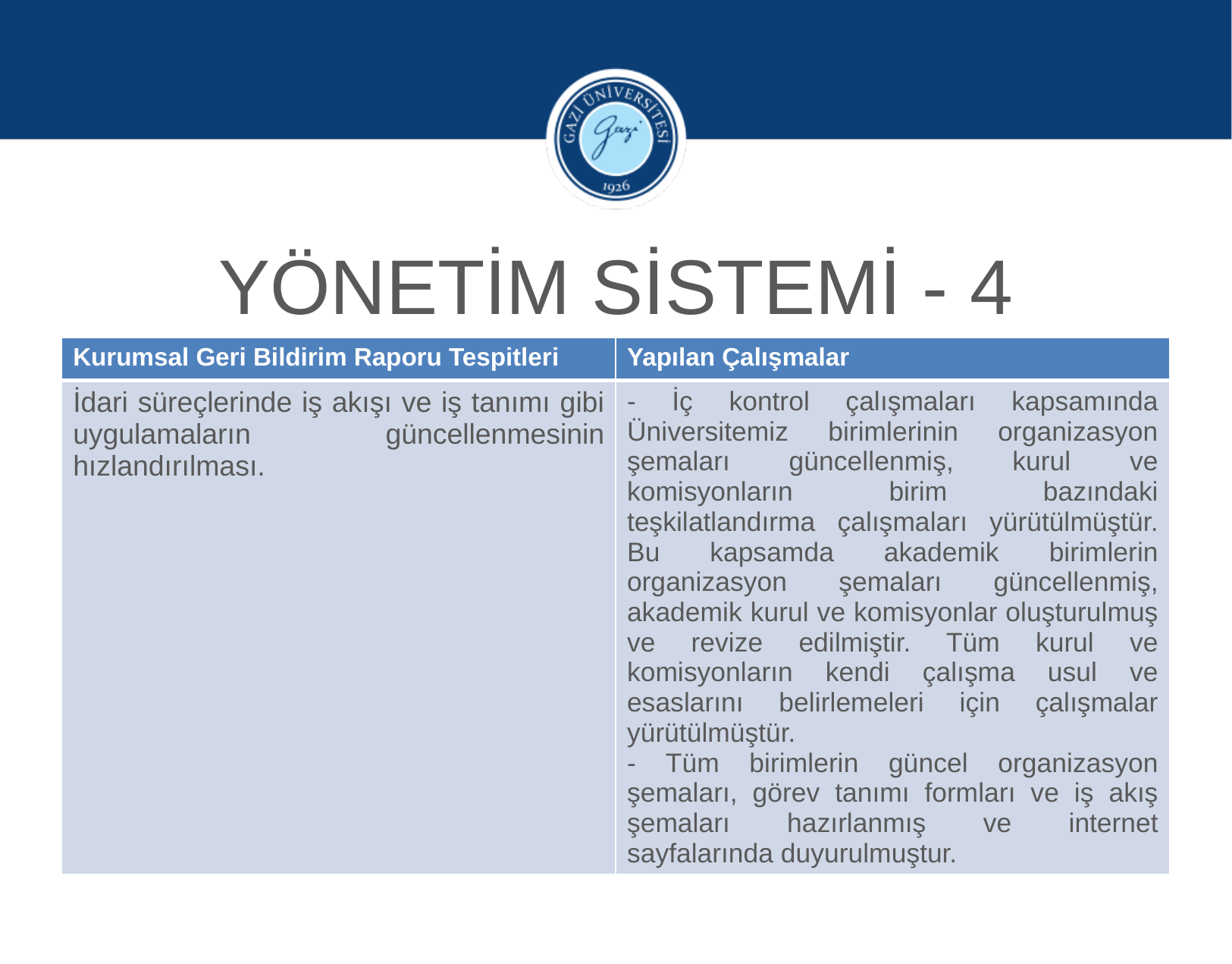

YÖNETİM SİSTEMİ - 4
| Kurumsal Geri Bildirim Raporu Tespitleri | Yapılan Çalışmalar |
| --- | --- |
| İdari süreçlerinde iş akışı ve iş tanımı gibi uygulamaların güncellenmesinin hızlandırılması. | - İç kontrol çalışmaları kapsamında Üniversitemiz birimlerinin organizasyon şemaları güncellenmiş, kurul ve komisyonların birim bazındaki teşkilatlandırma çalışmaları yürütülmüştür. Bu kapsamda akademik birimlerin organizasyon şemaları güncellenmiş, akademik kurul ve komisyonlar oluşturulmuş ve revize edilmiştir. Tüm kurul ve komisyonların kendi çalışma usul ve esaslarını belirlemeleri için çalışmalar yürütülmüştür. - Tüm birimlerin güncel organizasyon şemaları, görev tanımı formları ve iş akış şemaları hazırlanmış ve internet sayfalarında duyurulmuştur. |